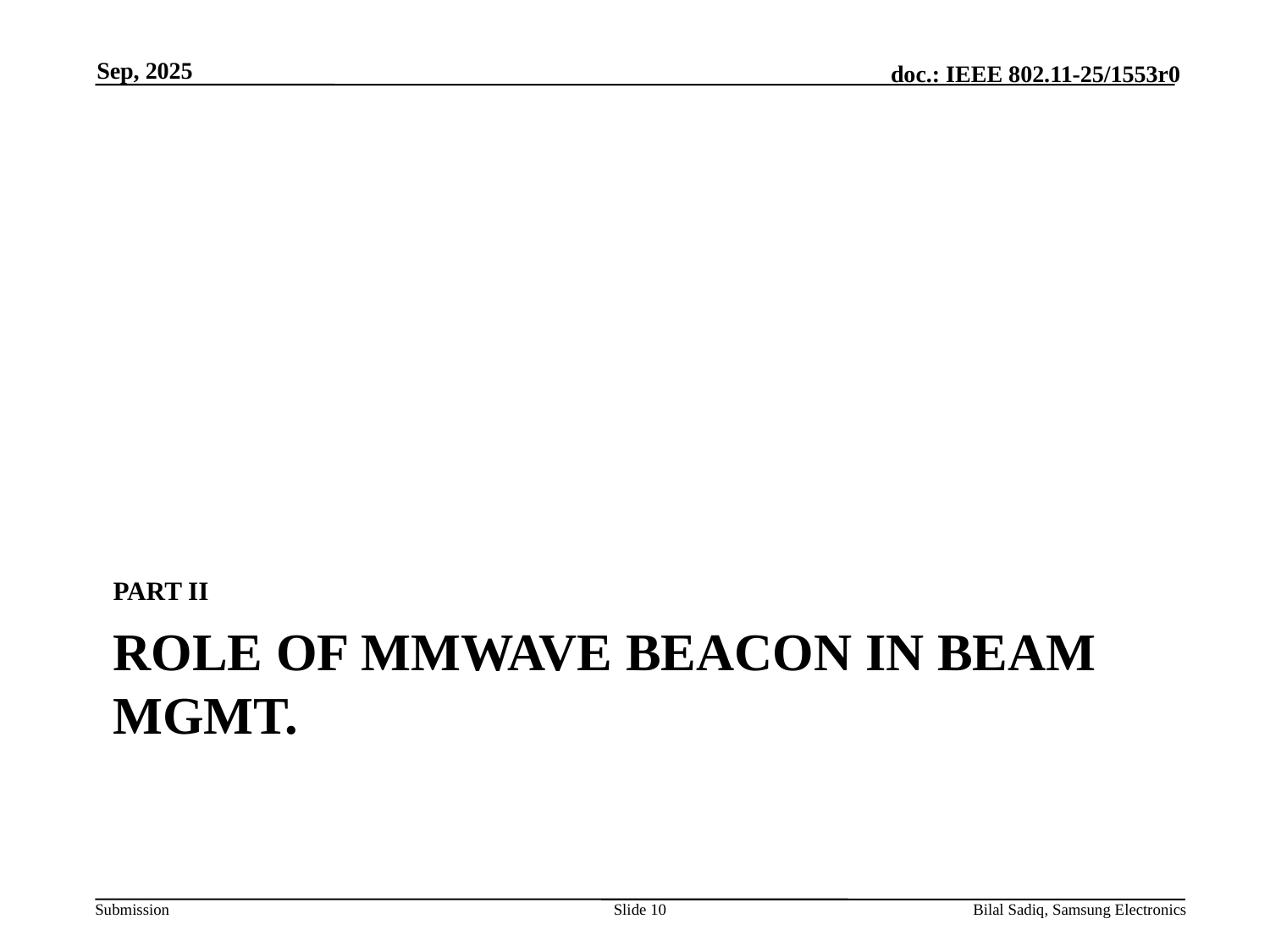

Sep, 2025
PART II
# Role of mmwave beacon in beam mgmt.
Slide 10
Bilal Sadiq, Samsung Electronics